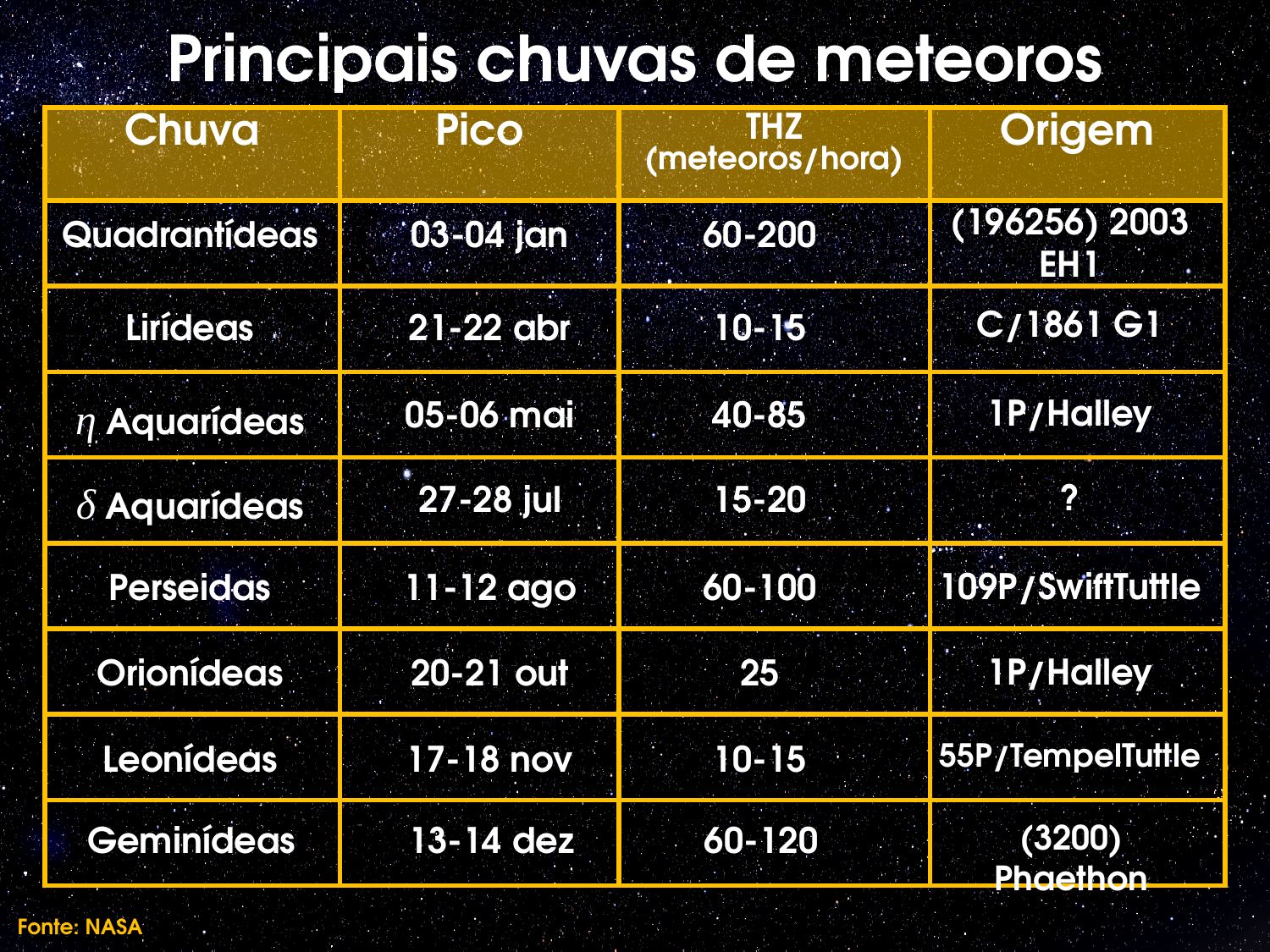

# Principais chuvas de meteoros
| Chuva | Pico | THZ (meteoros/hora) | Origem |
| --- | --- | --- | --- |
|  |  |  |  |
|  |  |  |  |
|  |  |  |  |
|  |  |  |  |
|  |  |  |  |
|  |  |  |  |
|  |  |  |  |
|  |  |  |  |
(196256) 2003 EH1
Quadrantídeas
03-04 jan
60-200
C/1861 G1
Lirídeas
21-22 abr
10-15
1P/Halley
η Aquarídeas
05-06 mai
40-85
?
δ Aquarídeas
27-28 jul
15-20
109P/SwiftTuttle
Perseidas
11-12 ago
60-100
1P/Halley
Orionídeas
20-21 out
25
55P/TempelTuttle
Leonídeas
17-18 nov
10-15
(3200) Phaethon
Geminídeas
13-14 dez
60-120
Fonte: NASA